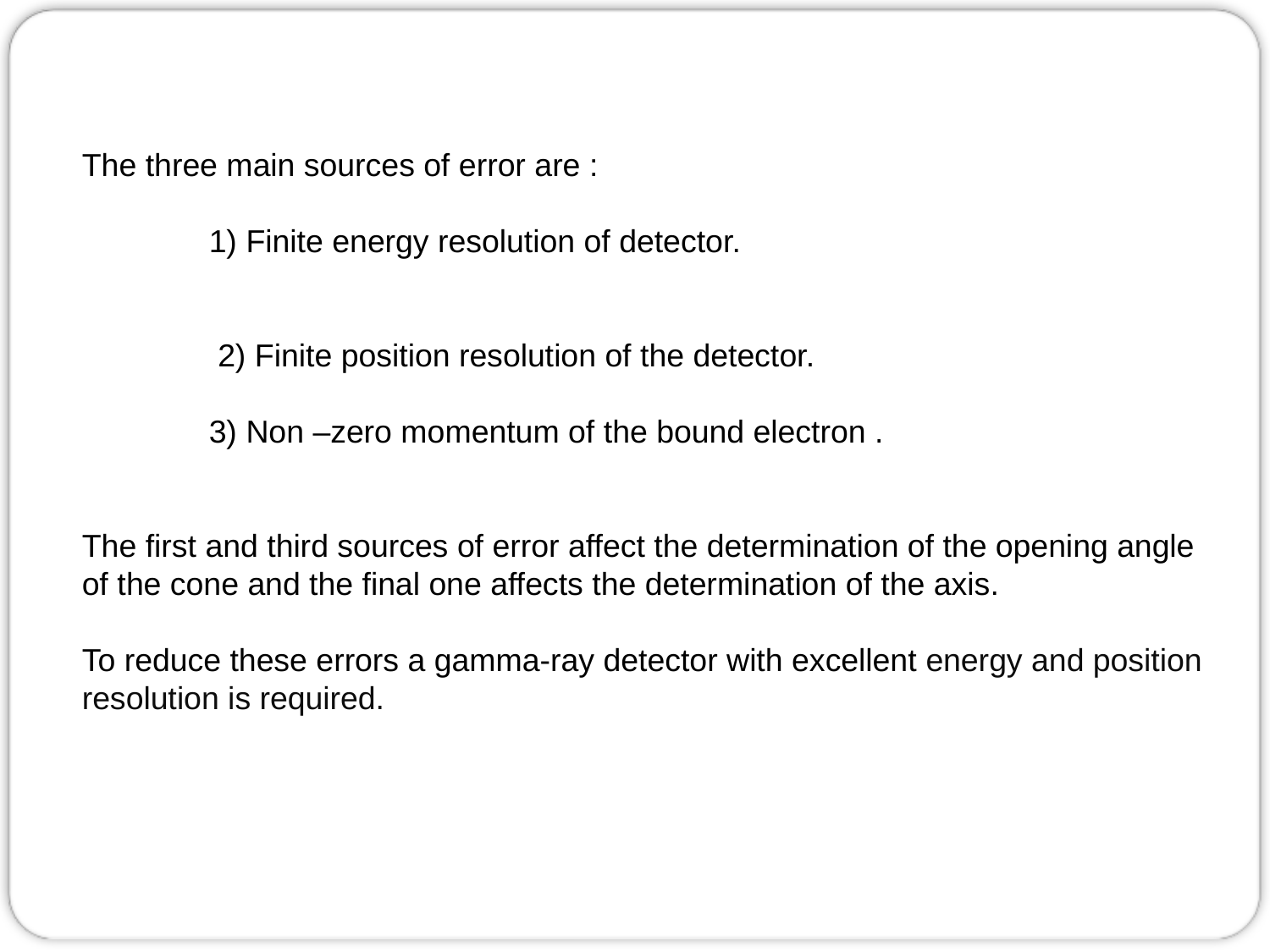

The three main sources of error are :

 	1) Finite energy resolution of detector.

	 2) Finite position resolution of the detector.

	3) Non –zero momentum of the bound electron .

The first and third sources of error affect the determination of the opening angle of the cone and the final one affects the determination of the axis.

To reduce these errors a gamma-ray detector with excellent energy and position resolution is required.